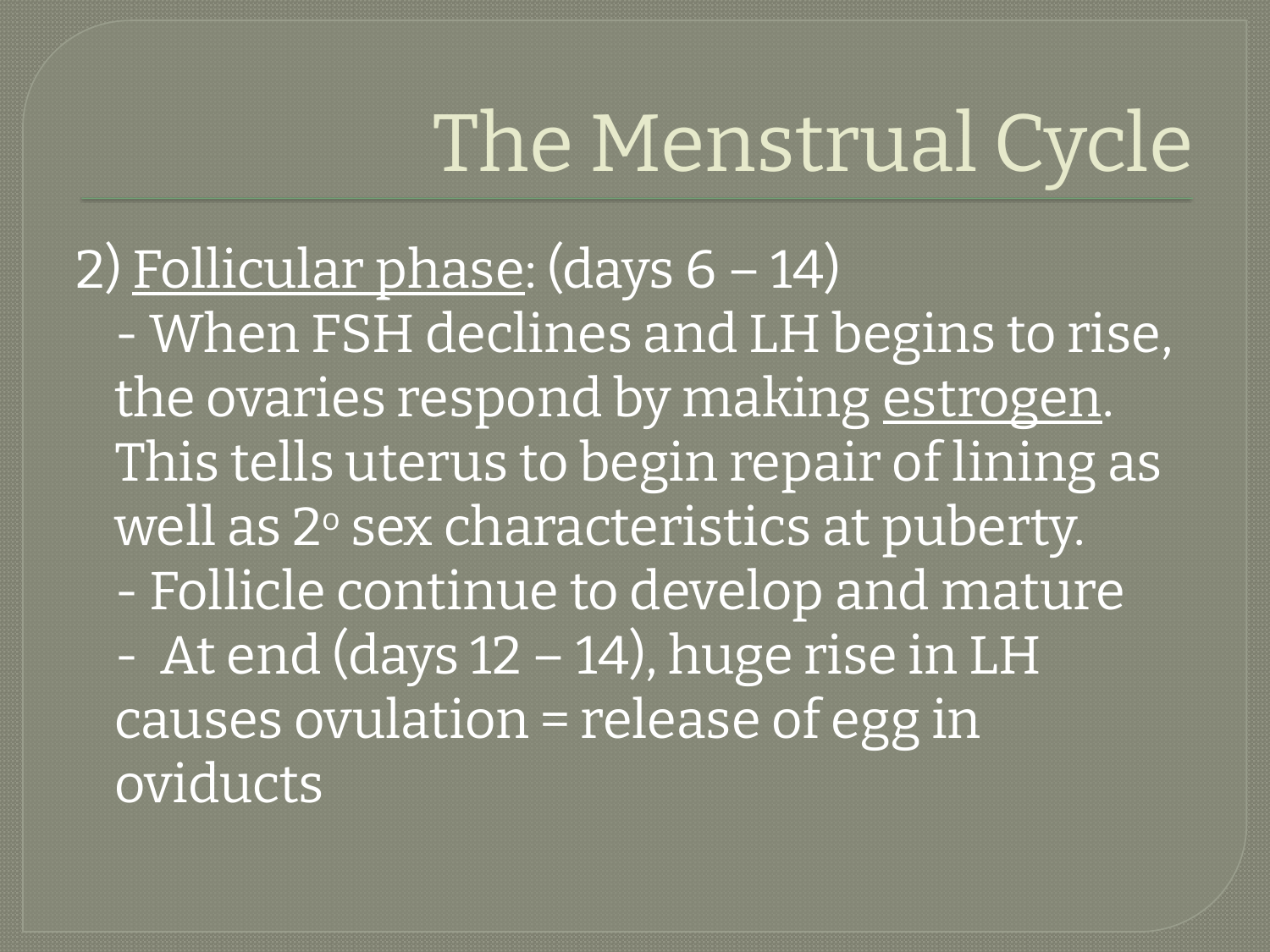

# The Menstrual Cycle
2) Follicular phase: (days 6 – 14)
	- When FSH declines and LH begins to rise, the ovaries respond by making estrogen. This tells uterus to begin repair of lining as well as 2o sex characteristics at puberty.
	- Follicle continue to develop and mature
	-  At end (days 12 – 14), huge rise in LH causes ovulation = release of egg in oviducts